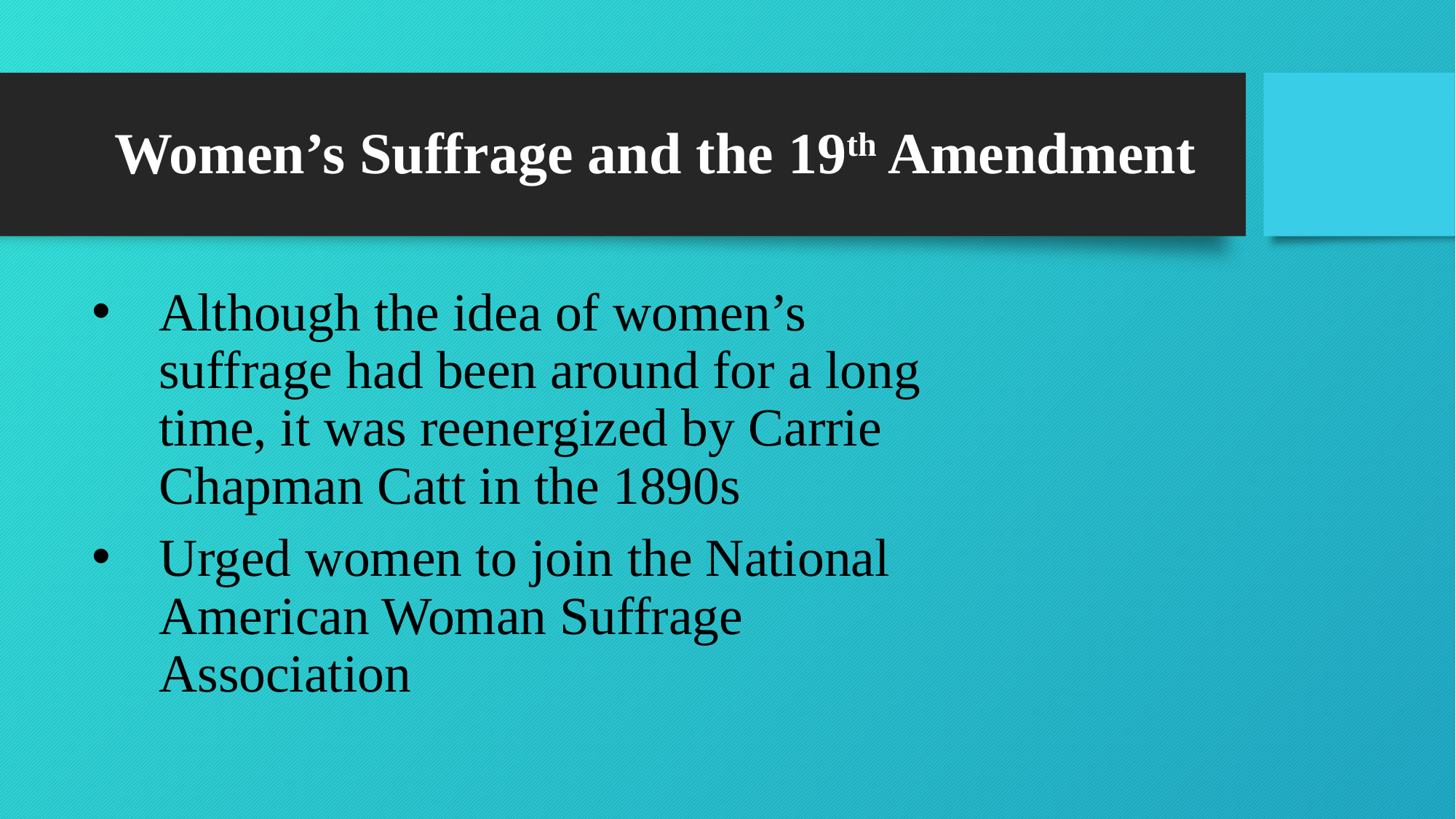

# Women’s Suffrage and the 19th Amendment
Although the idea of women’s suffrage had been around for a long time, it was reenergized by Carrie Chapman Catt in the 1890s
Urged women to join the National American Woman Suffrage Association